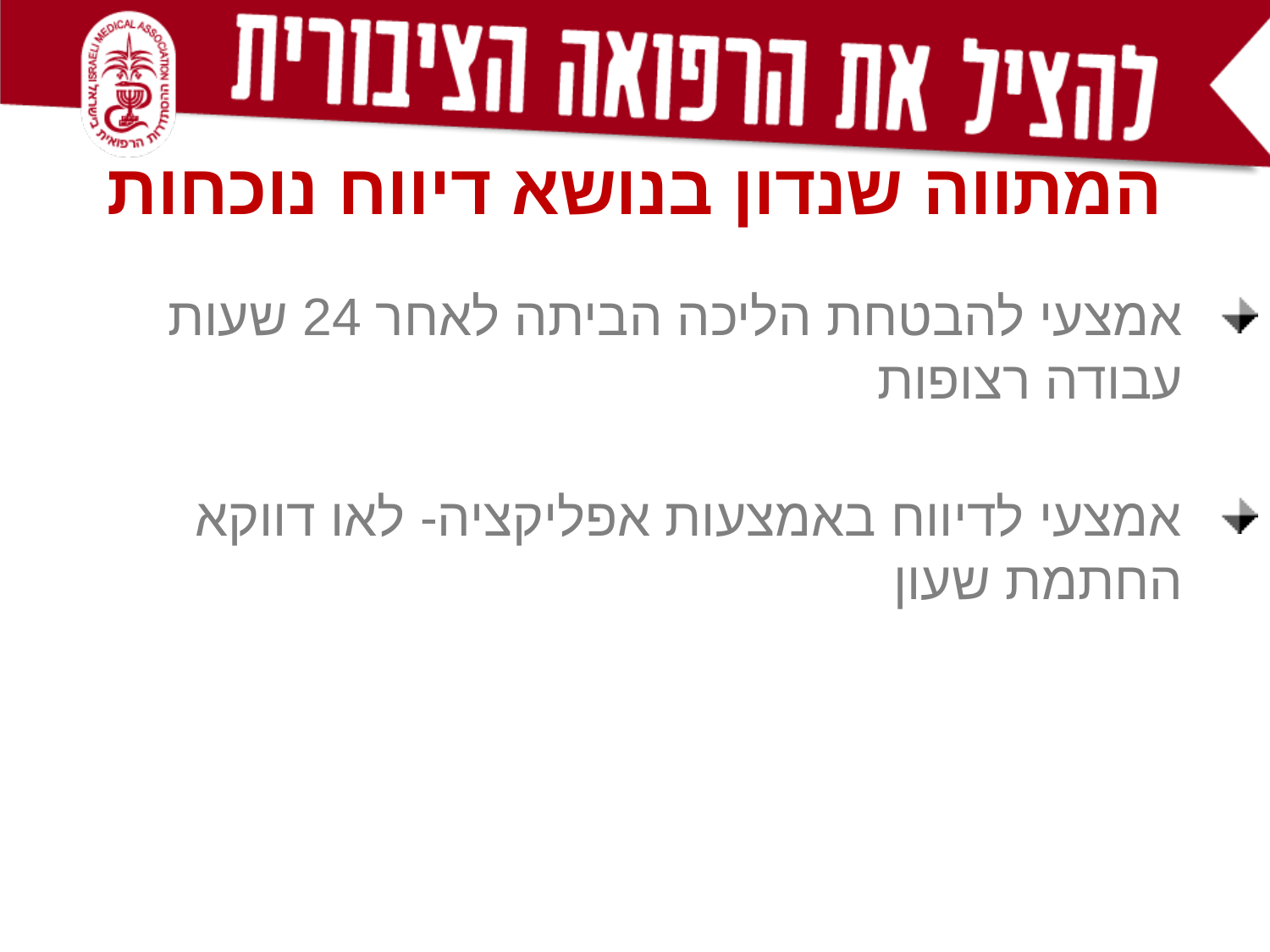

המתווה שנדון בנושא דיווח נוכחות
אמצעי להבטחת הליכה הביתה לאחר 24 שעות עבודה רצופות
אמצעי לדיווח באמצעות אפליקציה- לאו דווקא החתמת שעון